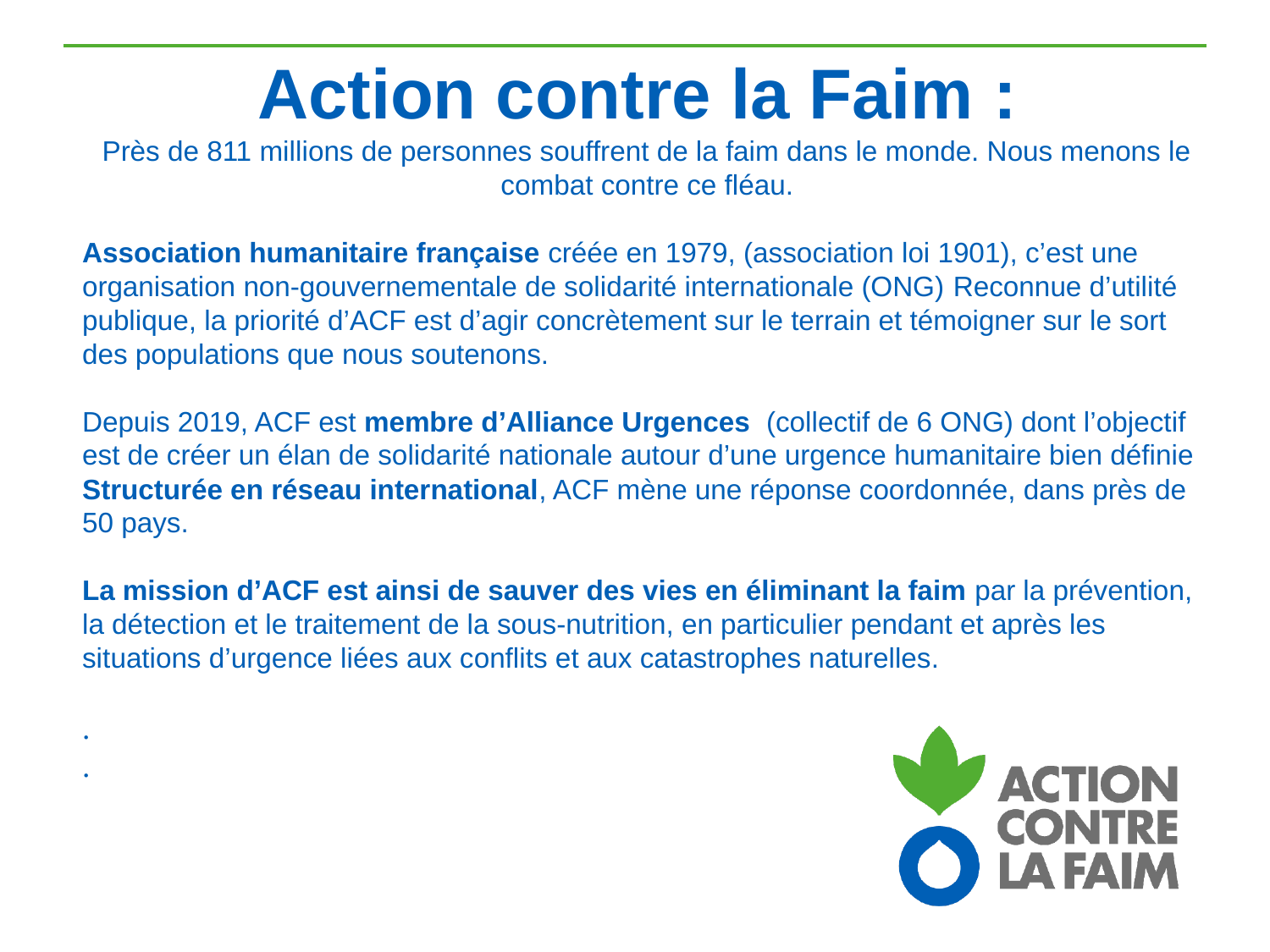

Action contre la Faim :
Près de 811 millions de personnes souffrent de la faim dans le monde. Nous menons le combat contre ce fléau.

Association humanitaire française créée en 1979, (association loi 1901), c’est une organisation non-gouvernementale de solidarité internationale (ONG) Reconnue d’utilité publique, la priorité d’ACF est d’agir concrètement sur le terrain et témoigner sur le sort des populations que nous soutenons.

Depuis 2019, ACF est membre d’Alliance Urgences  (collectif de 6 ONG) dont l’objectif est de créer un élan de solidarité nationale autour d’une urgence humanitaire bien définie
Structurée en réseau international, ACF mène une réponse coordonnée, dans près de 50 pays.

La mission d’ACF est ainsi de sauver des vies en éliminant la faim par la prévention, la détection et le traitement de la sous-nutrition, en particulier pendant et après les situations d’urgence liées aux conflits et aux catastrophes naturelles.

.
.